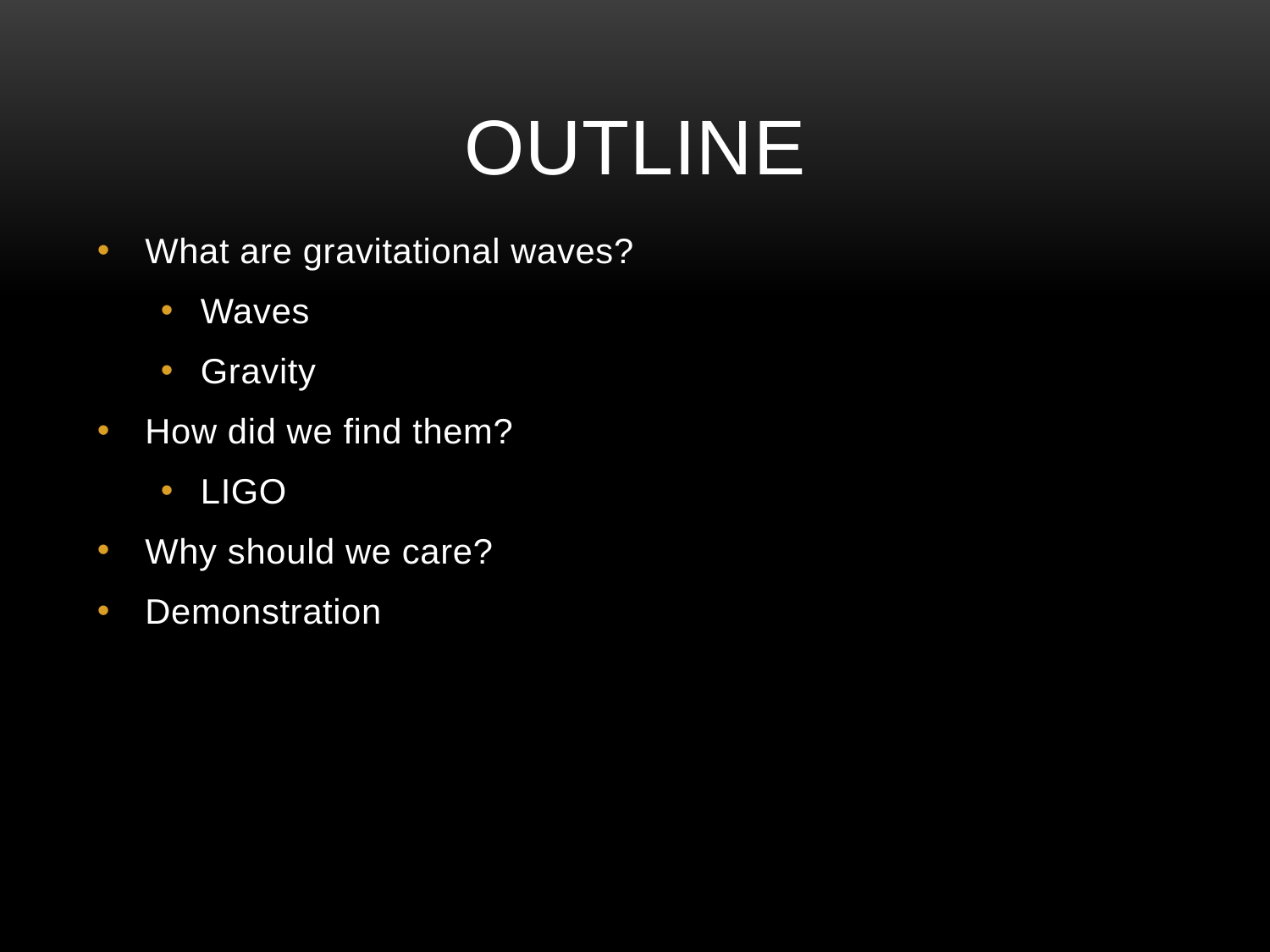

# OuTLINE
What are gravitational waves?
Waves
Gravity
How did we find them?
LIGO
Why should we care?
Demonstration